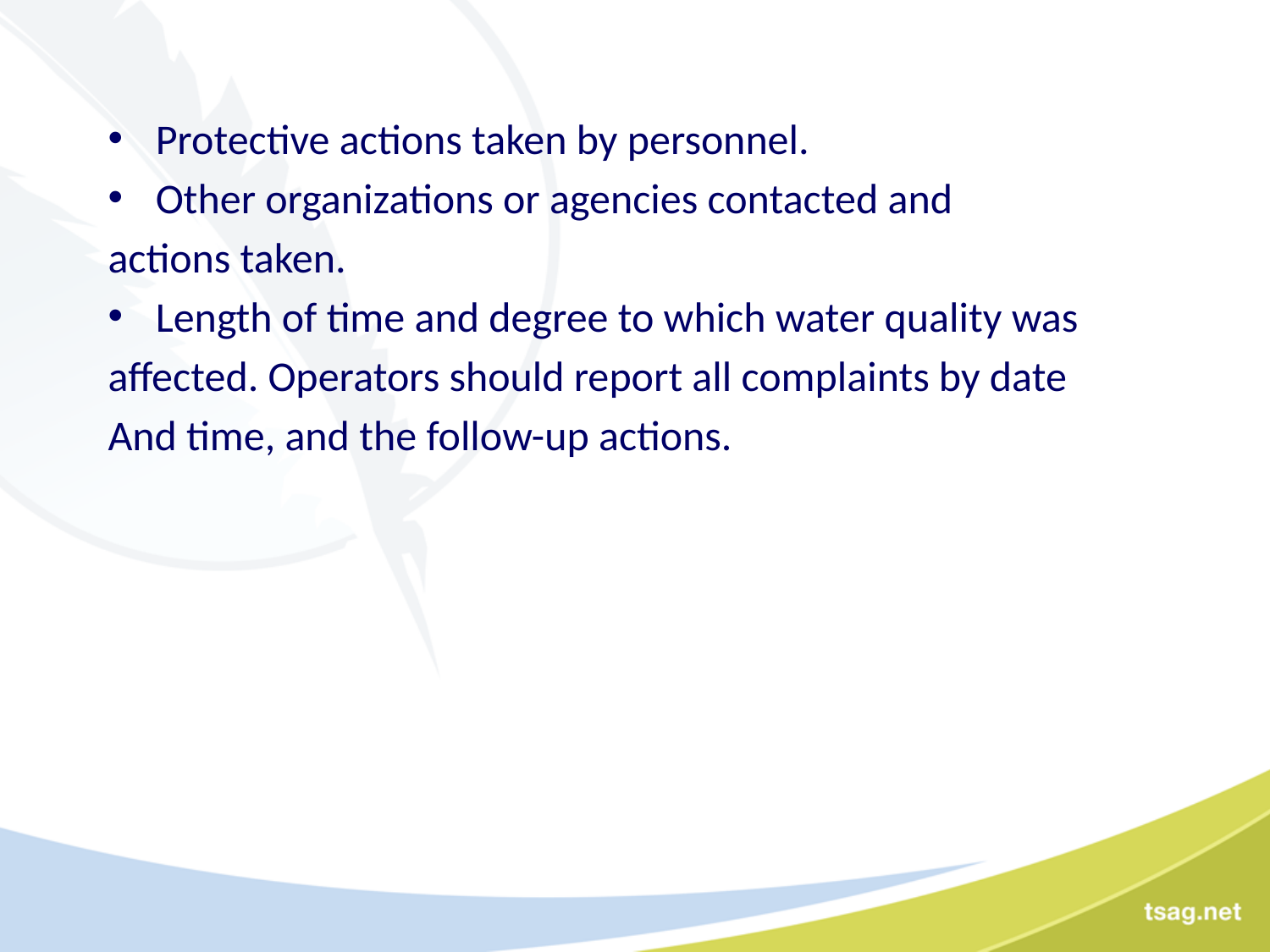

#
Protective actions taken by personnel.
Other organizations or agencies contacted and
actions taken.
Length of time and degree to which water quality was
affected. Operators should report all complaints by date
And time, and the follow-up actions.